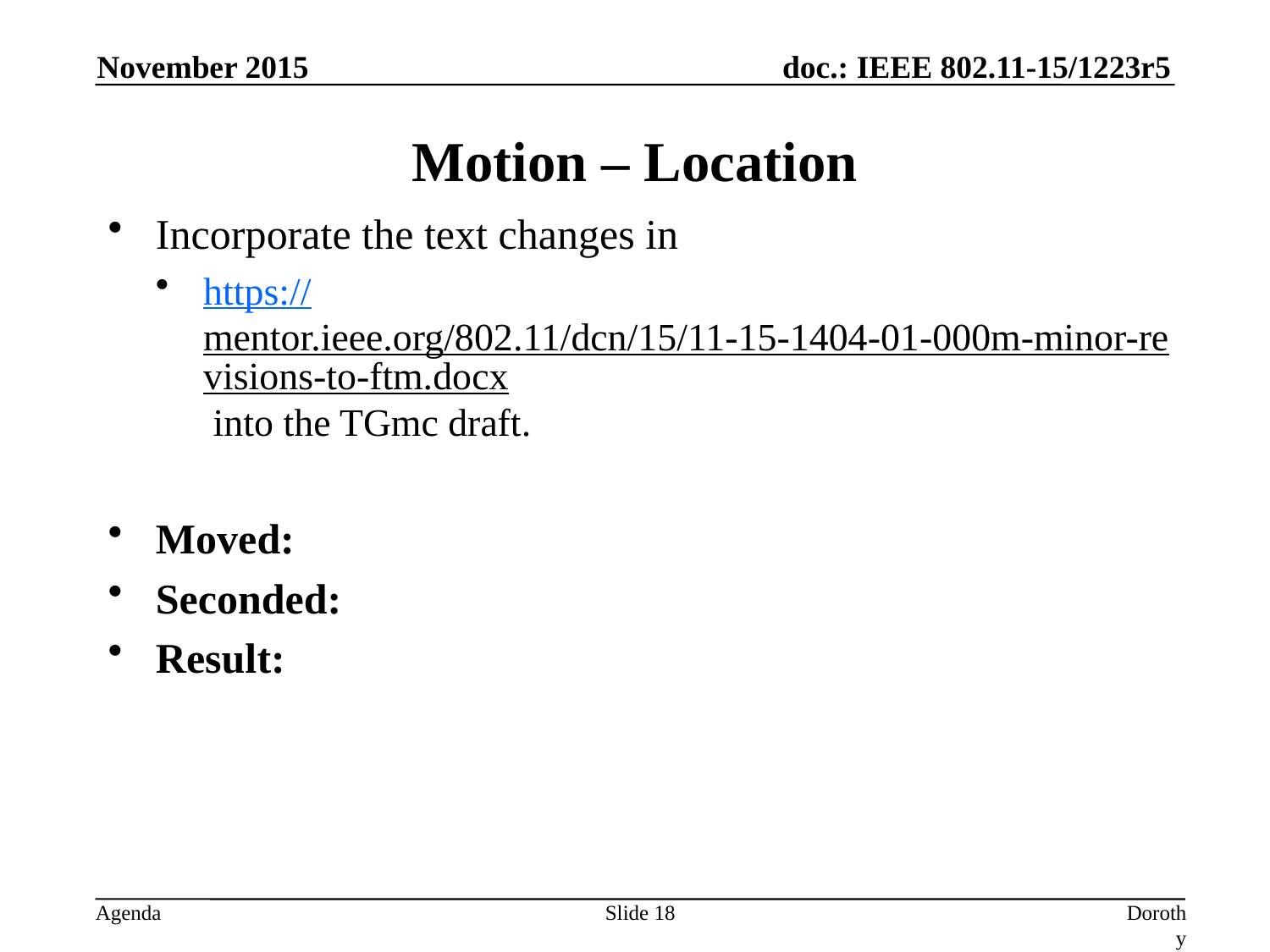

November 2015
# Motion – Location
Incorporate the text changes in
https://mentor.ieee.org/802.11/dcn/15/11-15-1404-01-000m-minor-revisions-to-ftm.docx into the TGmc draft.

Moved:
Seconded:
Result:
Slide 18
Dorothy Stanley, HPE-Aruba